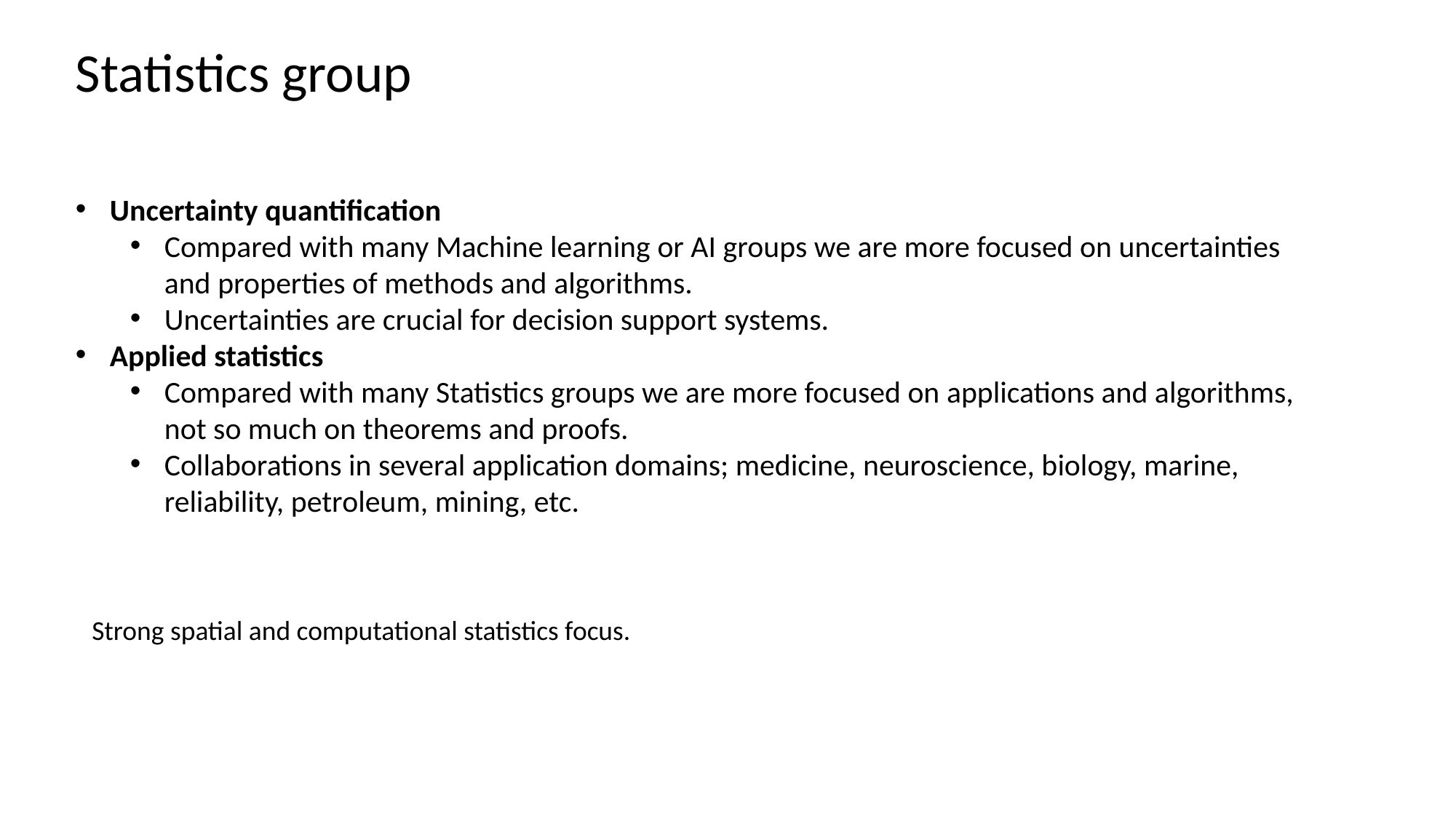

Statistics group
Uncertainty quantification
Compared with many Machine learning or AI groups we are more focused on uncertainties and properties of methods and algorithms.
Uncertainties are crucial for decision support systems.
Applied statistics
Compared with many Statistics groups we are more focused on applications and algorithms, not so much on theorems and proofs.
Collaborations in several application domains; medicine, neuroscience, biology, marine, reliability, petroleum, mining, etc.
Strong spatial and computational statistics focus.